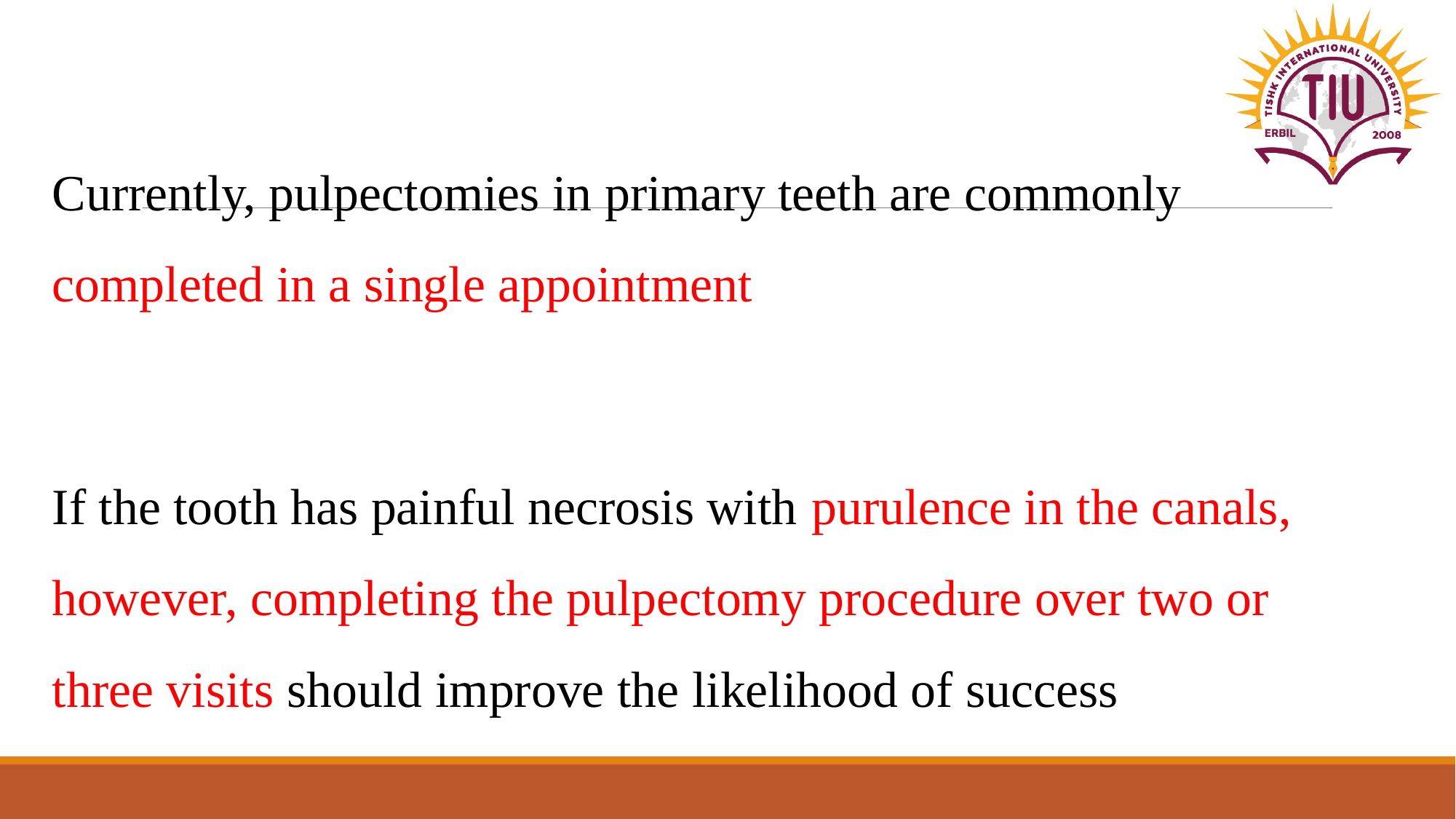

#
Currently, pulpectomies in primary teeth are commonly completed in a single appointment

If the tooth has painful necrosis with purulence in the canals, however, completing the pulpectomy procedure over two or three visits should improve the likelihood of success